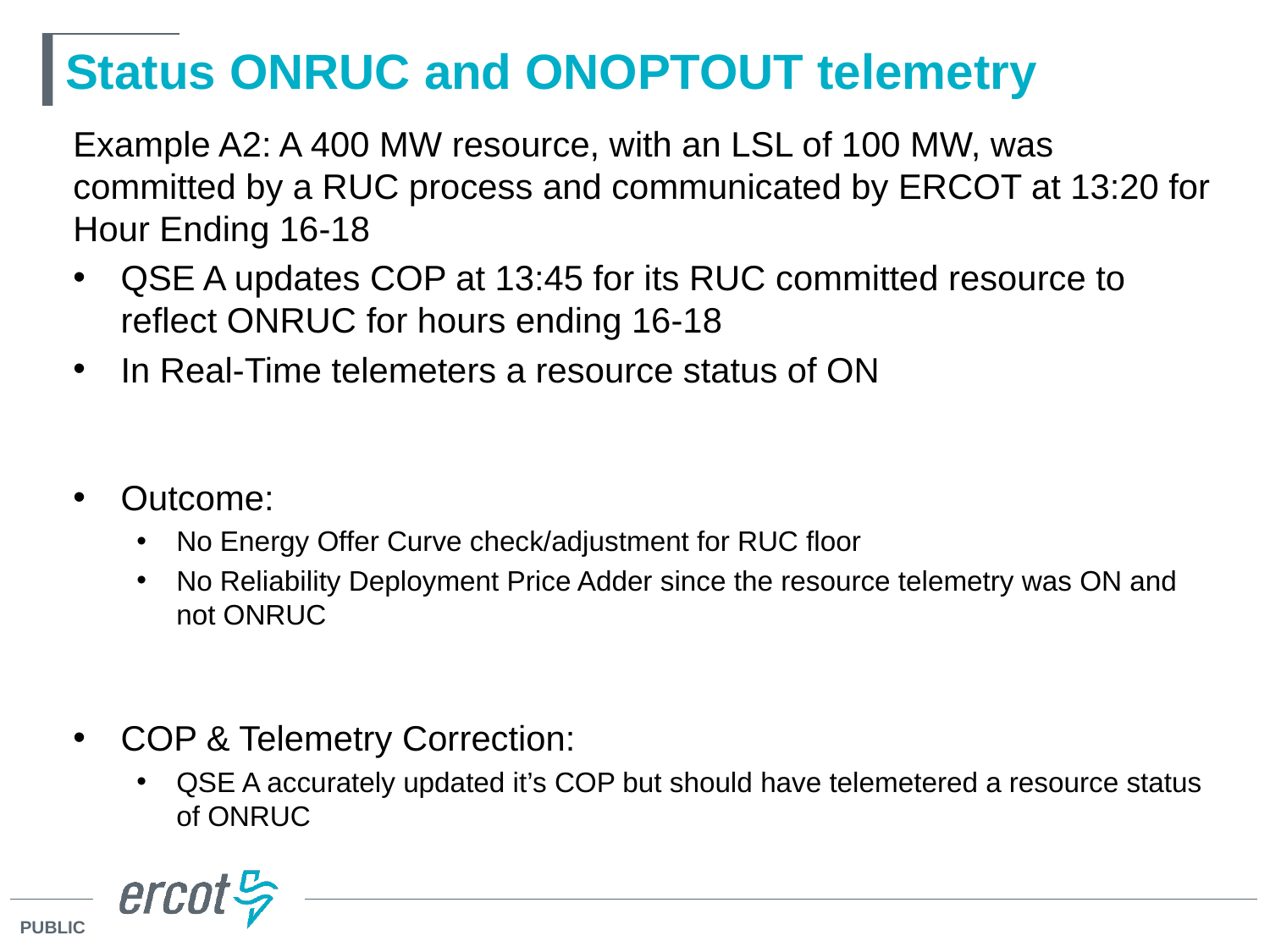

# Status ONRUC and ONOPTOUT telemetry
Example A2: A 400 MW resource, with an LSL of 100 MW, was committed by a RUC process and communicated by ERCOT at 13:20 for Hour Ending 16-18
QSE A updates COP at 13:45 for its RUC committed resource to reflect ONRUC for hours ending 16-18
In Real-Time telemeters a resource status of ON

Outcome:
No Energy Offer Curve check/adjustment for RUC floor
No Reliability Deployment Price Adder since the resource telemetry was ON and not ONRUC

COP & Telemetry Correction:
QSE A accurately updated it’s COP but should have telemetered a resource status of ONRUC